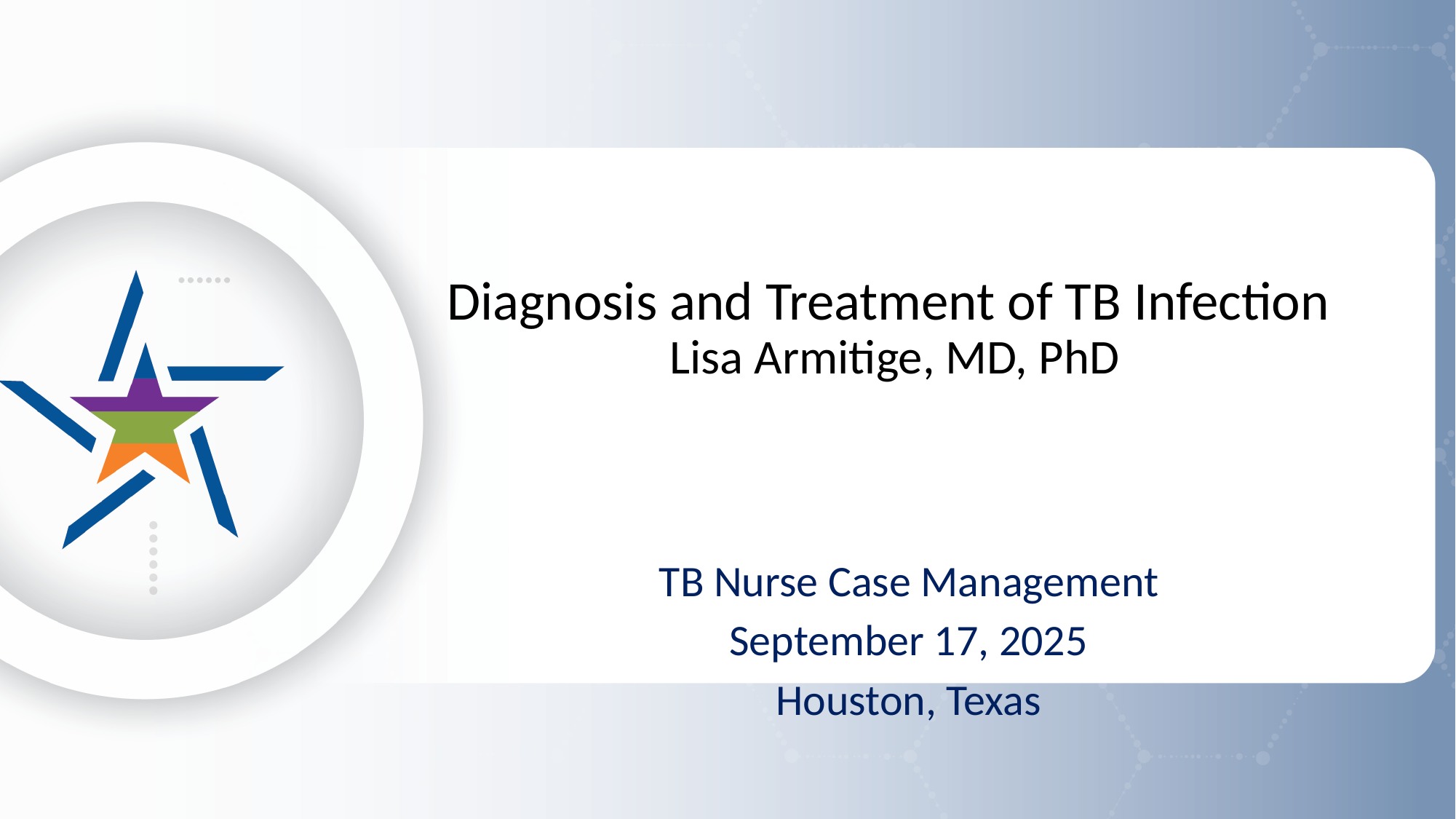

# Diagnosis and Treatment of TB Infection Lisa Armitige, MD, PhD
TB Nurse Case Management
September 17, 2025
Houston, Texas